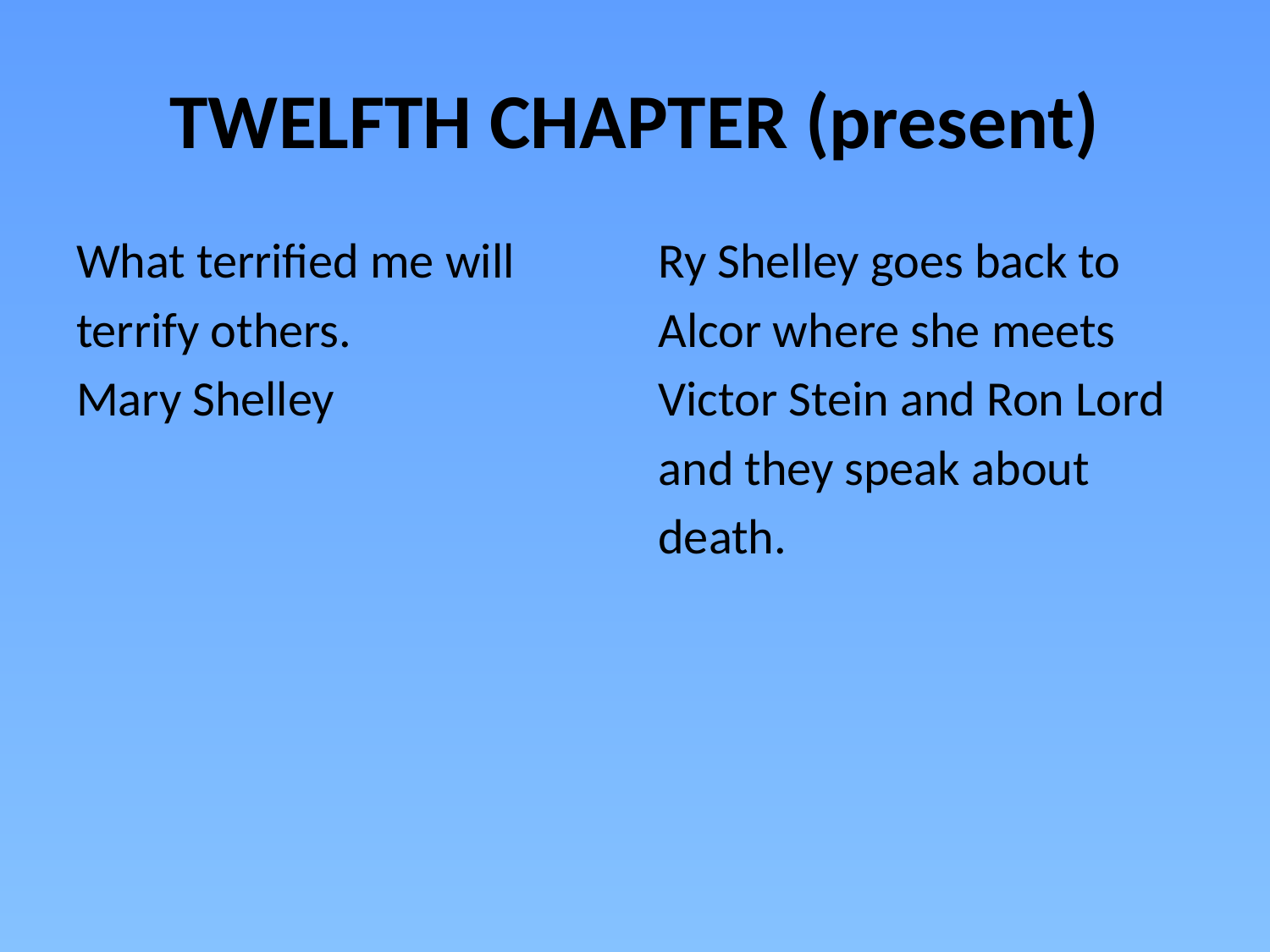

# TWELFTH CHAPTER (present)
What terrified me will
terrify others.
Mary Shelley
Ry Shelley goes back to
Alcor where she meets
Victor Stein and Ron Lord
and they speak about
death.